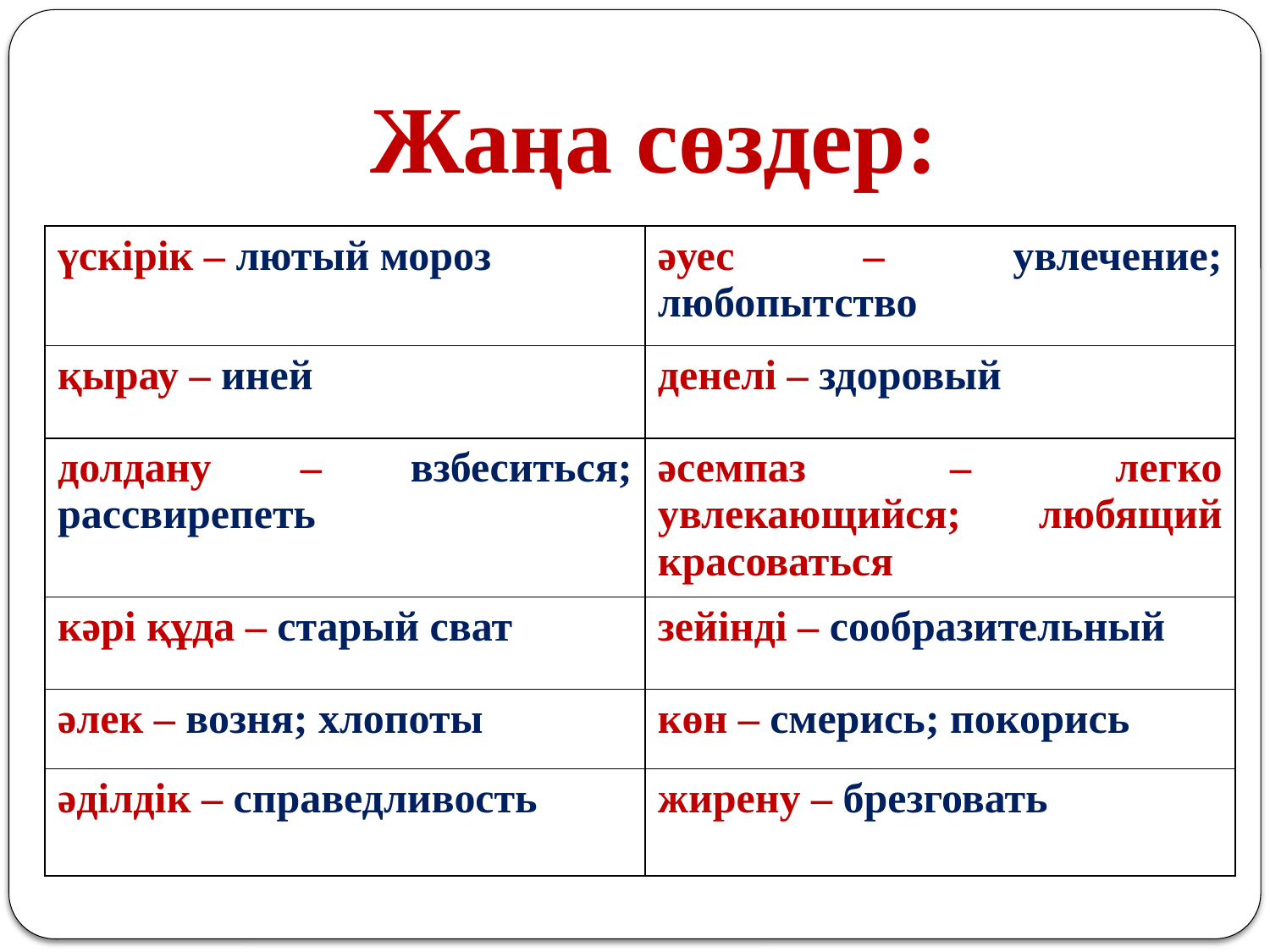

# Жаңа сөздер:
| үскірік – лютый мороз | әуес – увлечение; любопытство |
| --- | --- |
| қырау – иней | денелі – здоровый |
| долдану – взбеситься; рассвирепеть | әсемпаз – легко увлекающийся; любящий красоваться |
| кәрі құда – старый сват | зейінді – сообразительный |
| әлек – возня; хлопоты | көн – смерись; покорись |
| әділдік – справедливость | жирену – брезговать |